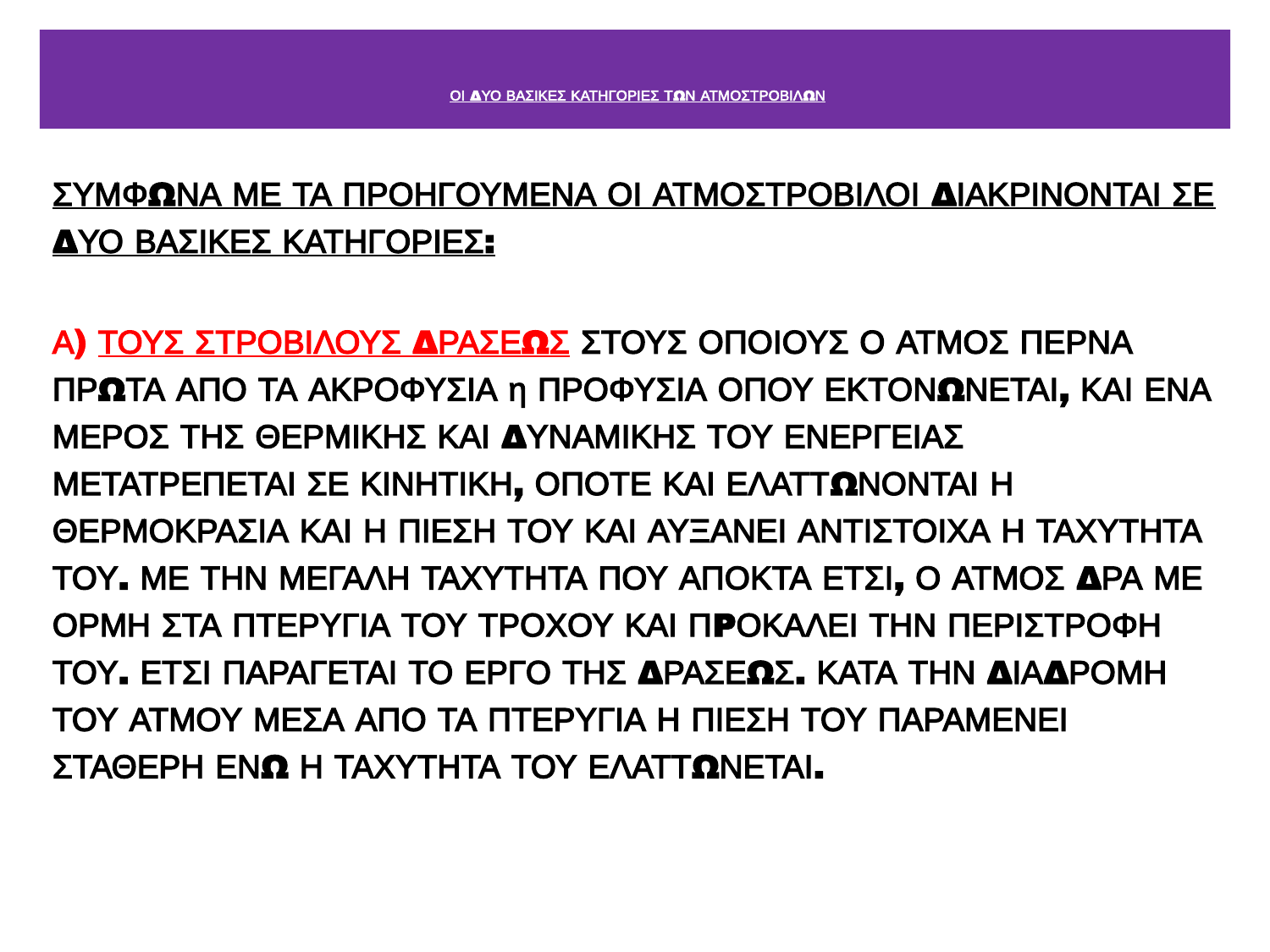

# ΟΙ ΔΥΟ ΒΑΣΙΚΕΣ ΚΑΤΗΓΟΡΙΕΣ ΤΩΝ ΑΤΜΟΣΤΡΟΒΙΛΩΝ
ΣΥΜΦΩΝΑ ΜΕ ΤΑ ΠΡΟΗΓΟΥΜΕΝΑ ΟΙ ΑΤΜΟΣΤΡΟΒΙΛΟΙ ΔΙΑΚΡΙΝΟΝΤΑΙ ΣΕ ΔΥΟ ΒΑΣΙΚΕΣ ΚΑΤΗΓΟΡΙΕΣ:

Α) ΤΟΥΣ ΣΤΡΟΒΙΛΟΥΣ ΔΡΑΣΕΩΣ ΣΤΟΥΣ ΟΠΟΙΟΥΣ Ο ΑΤΜΟΣ ΠΕΡΝΑ ΠΡΩΤΑ ΑΠΟ ΤΑ ΑΚΡΟΦΥΣΙΑ η ΠΡΟΦΥΣΙΑ ΟΠΟΥ ΕΚΤΟΝΩΝΕΤΑΙ, ΚΑΙ ΕΝΑ ΜΕΡΟΣ ΤΗΣ ΘΕΡΜΙΚΗΣ ΚΑΙ ΔΥΝΑΜΙΚΗΣ ΤΟΥ ΕΝΕΡΓΕΙΑΣ ΜΕΤΑΤΡΕΠΕΤΑΙ ΣΕ ΚΙΝΗΤΙΚΗ, ΟΠΟΤΕ ΚΑΙ ΕΛΑΤΤΩΝΟΝΤΑΙ Η ΘΕΡΜΟΚΡΑΣΙΑ ΚΑΙ Η ΠΙΕΣΗ ΤΟΥ ΚΑΙ ΑΥΞΑΝΕΙ ΑΝΤΙΣΤΟΙΧΑ Η ΤΑΧΥΤΗΤΑ ΤΟΥ. ΜΕ ΤΗΝ ΜΕΓΑΛΗ ΤΑΧΥΤΗΤΑ ΠΟΥ ΑΠΟΚΤΑ ΕΤΣΙ, Ο ΑΤΜΟΣ ΔΡΑ ΜΕ ΟΡΜΗ ΣΤΑ ΠΤΕΡΥΓΙΑ ΤΟΥ ΤΡΟΧΟΥ ΚΑΙ ΠPΟΚΑΛΕΙ ΤΗΝ ΠΕΡΙΣΤΡΟΦΗ ΤΟΥ. ΕΤΣΙ ΠΑΡΑΓΕΤΑΙ ΤΟ ΕΡΓΟ ΤΗΣ ΔΡΑΣΕΩΣ. ΚΑΤΑ ΤΗΝ ΔΙΑΔΡΟΜΗ ΤΟΥ ΑΤΜΟΥ ΜΕΣΑ ΑΠΟ ΤΑ ΠΤΕΡΥΓΙΑ Η ΠΙΕΣΗ ΤΟΥ ΠΑΡΑΜΕΝΕΙ ΣΤΑΘΕΡΗ ΕΝΩ Η ΤΑΧΥΤΗΤΑ ΤΟΥ ΕΛΑΤΤΩΝΕΤΑΙ.